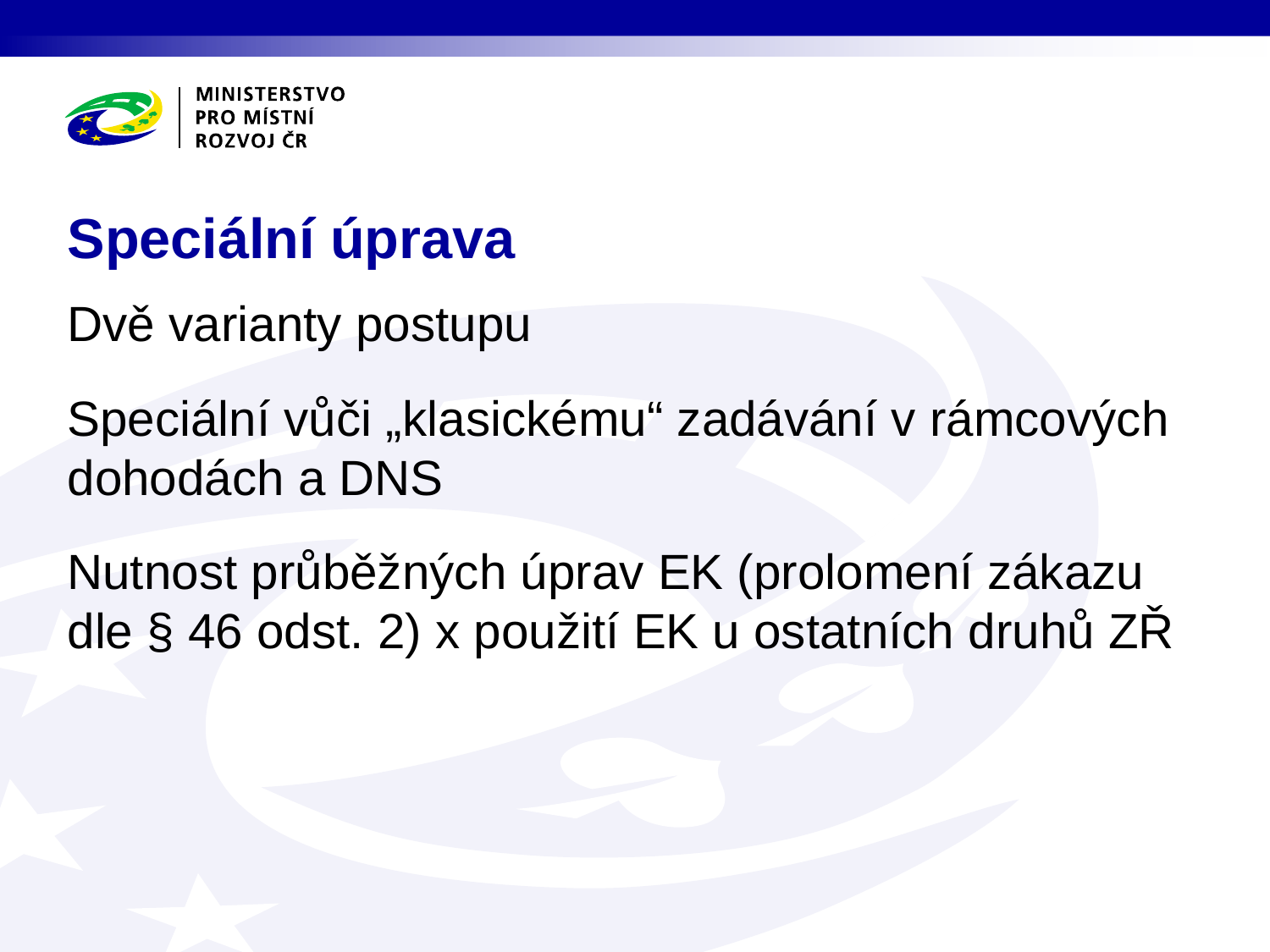

# Speciální úprava
Dvě varianty postupu
Speciální vůči „klasickému“ zadávání v rámcových dohodách a DNS
Nutnost průběžných úprav EK (prolomení zákazu dle § 46 odst. 2) x použití EK u ostatních druhů ZŘ